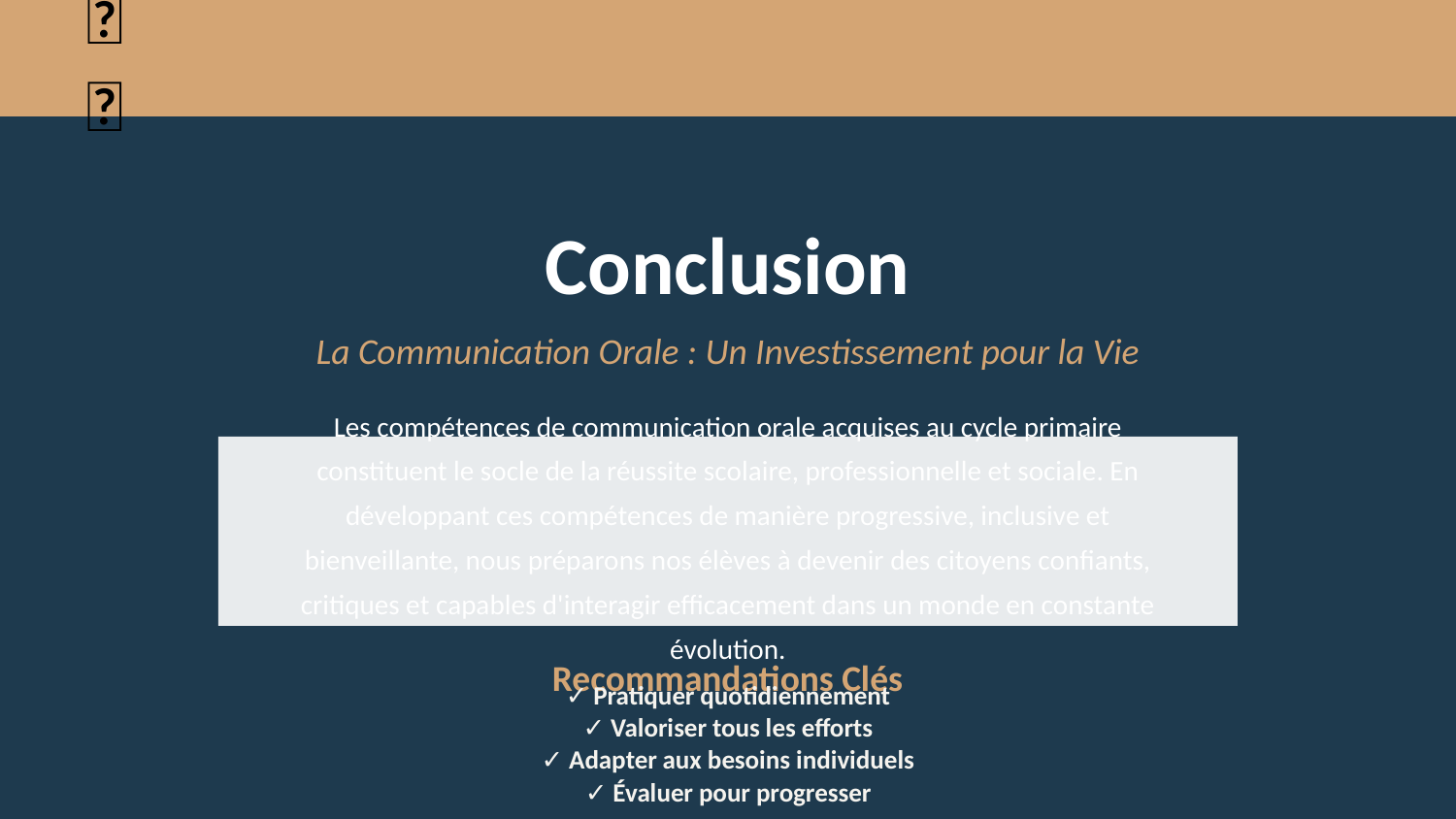

🏆
Conclusion
La Communication Orale : Un Investissement pour la Vie

Les compétences de communication orale acquises au cycle primaire constituent le socle de la réussite scolaire, professionnelle et sociale. En développant ces compétences de manière progressive, inclusive et bienveillante, nous préparons nos élèves à devenir des citoyens confiants, critiques et capables d'interagir efficacement dans un monde en constante évolution.
Recommandations Clés
✓ Pratiquer quotidiennement
✓ Valoriser tous les efforts
✓ Adapter aux besoins individuels
✓ Évaluer pour progresser